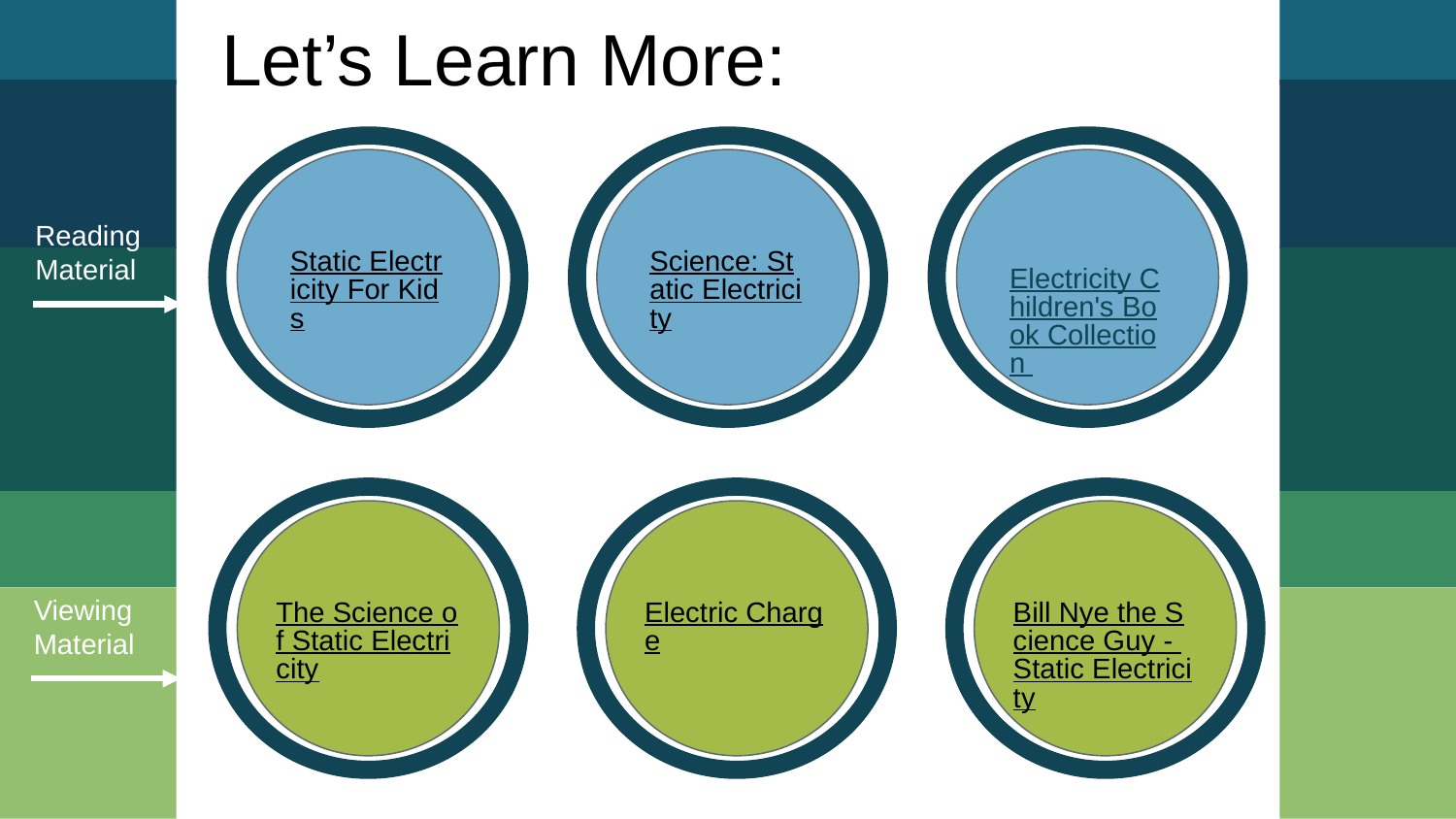

Let’s Learn More:

Static Electricity For Kids

Science: Static Electricity

Electricity Children's Book Collection
Reading Material
The Science of Static Electricity

Electric Charge

Bill Nye the Science Guy - Static Electricity

Viewing Material